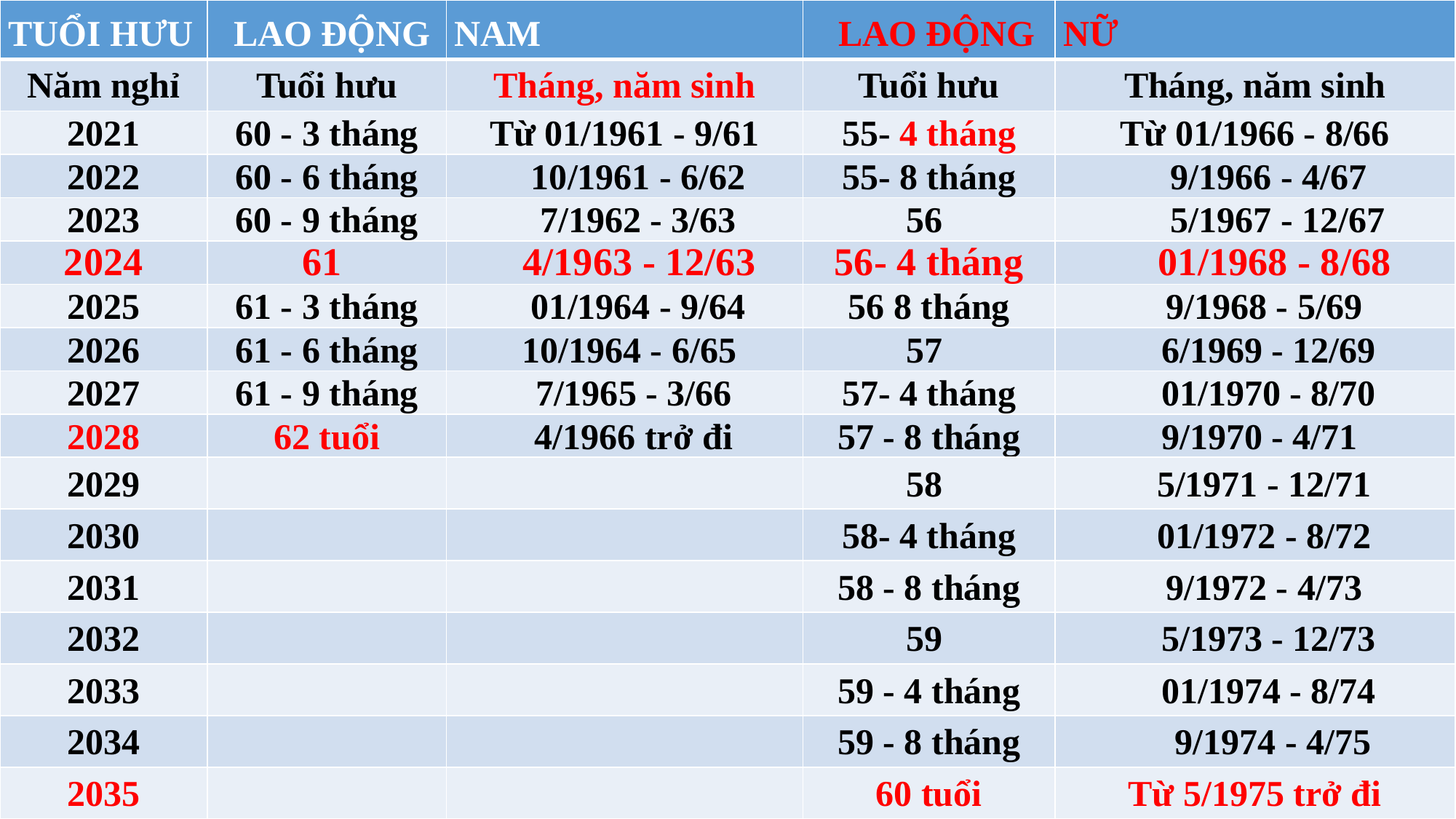

| TUỔI HƯU | LAO ĐỘNG | NAM | LAO ĐỘNG | NỮ |
| --- | --- | --- | --- | --- |
| Năm nghỉ | Tuổi hưu | Tháng, năm sinh | Tuổi hưu | Tháng, năm sinh |
| 2021 | 60 - 3 tháng | Từ 01/1961 - 9/61 | 55- 4 tháng | Từ 01/1966 - 8/66 |
| 2022 | 60 - 6 tháng | 10/1961 - 6/62 | 55- 8 tháng | 9/1966 - 4/67 |
| 2023 | 60 - 9 tháng | 7/1962 - 3/63 | 56 | 5/1967 - 12/67 |
| 2024 | 61 | 4/1963 - 12/63 | 56- 4 tháng | 01/1968 - 8/68 |
| 2025 | 61 - 3 tháng | 01/1964 - 9/64 | 56 8 tháng | 9/1968 - 5/69 |
| 2026 | 61 - 6 tháng | 10/1964 - 6/65 | 57 | 6/1969 - 12/69 |
| 2027 | 61 - 9 tháng | 7/1965 - 3/66 | 57- 4 tháng | 01/1970 - 8/70 |
| 2028 | 62 tuổi | 4/1966 trở đi | 57 - 8 tháng | 9/1970 - 4/71 |
| 2029 |  |  | 58 | 5/1971 - 12/71 |
| 2030 |  |  | 58- 4 tháng | 01/1972 - 8/72 |
| 2031 |  |  | 58 - 8 tháng | 9/1972 - 4/73 |
| 2032 |  |  | 59 | 5/1973 - 12/73 |
| 2033 |  |  | 59 - 4 tháng | 01/1974 - 8/74 |
| 2034 |  |  | 59 - 8 tháng | 9/1974 - 4/75 |
| 2035 |  |  | 60 tuổi | Từ 5/1975 trở đi |
#
55